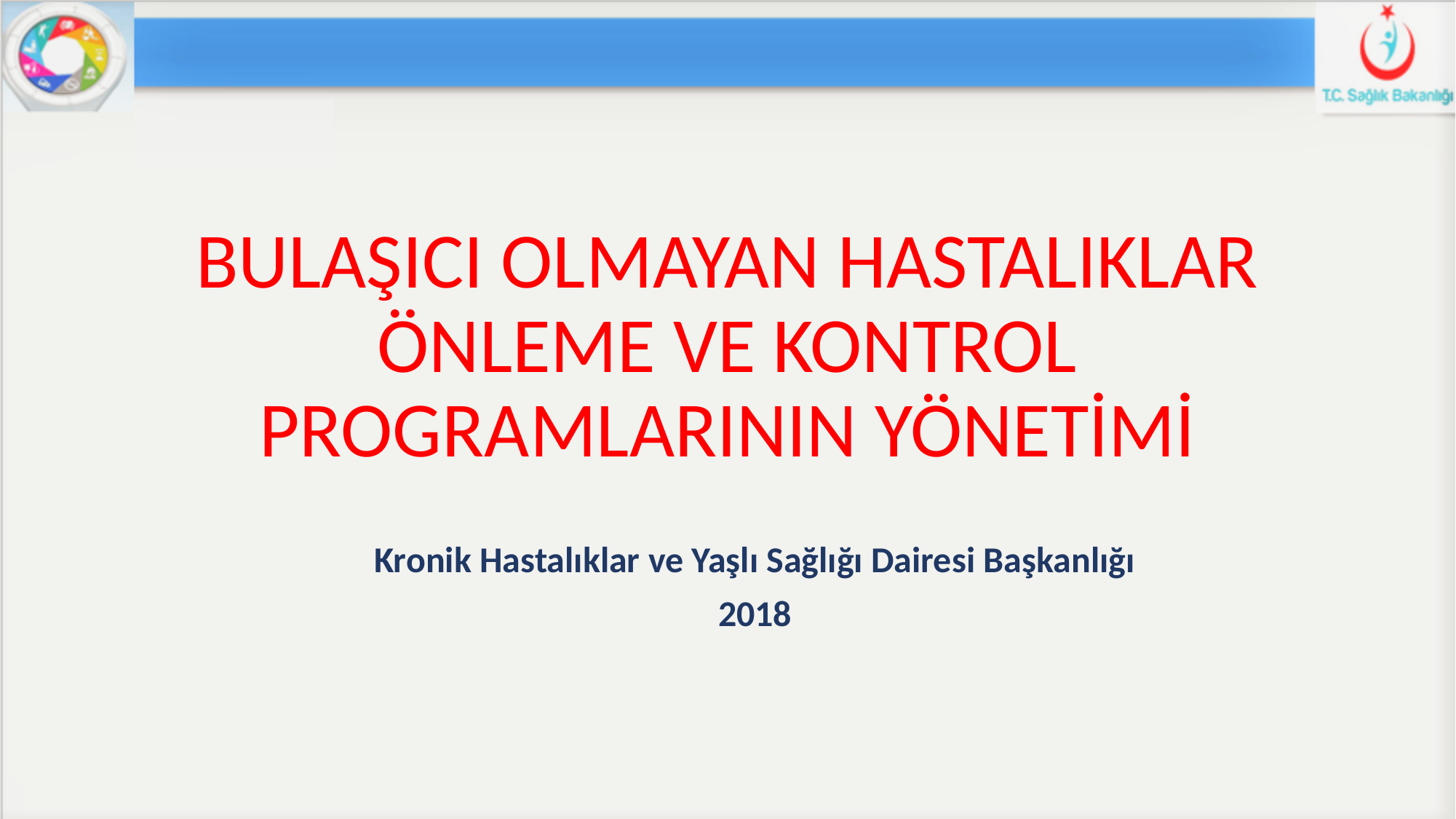

# BULAŞICI OLMAYAN HASTALIKLAR ÖNLEME VE KONTROL PROGRAMLARININ YÖNETİMİ
Kronik Hastalıklar ve Yaşlı Sağlığı Dairesi Başkanlığı
2018